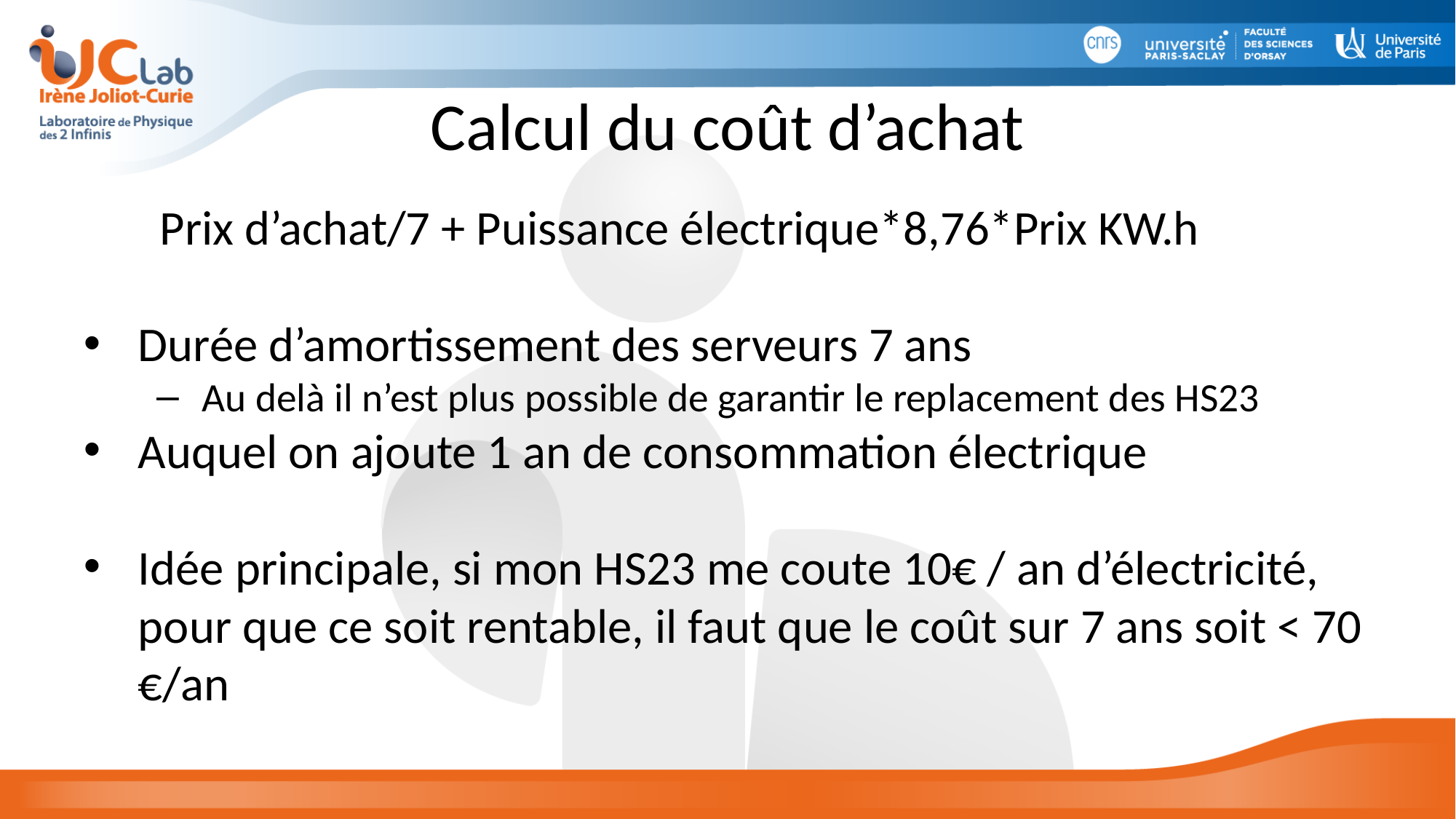

# Calcul du coût d’achat
       Prix d’achat/7 + Puissance électrique*8,76*Prix KW.h

Durée d’amortissement des serveurs 7 ans
Au delà il n’est plus possible de garantir le replacement des HS23
Auquel on ajoute 1 an de consommation électrique

Idée principale, si mon HS23 me coute 10€ / an d’électricité, pour que ce soit rentable, il faut que le coût sur 7 ans soit < 70 €/an